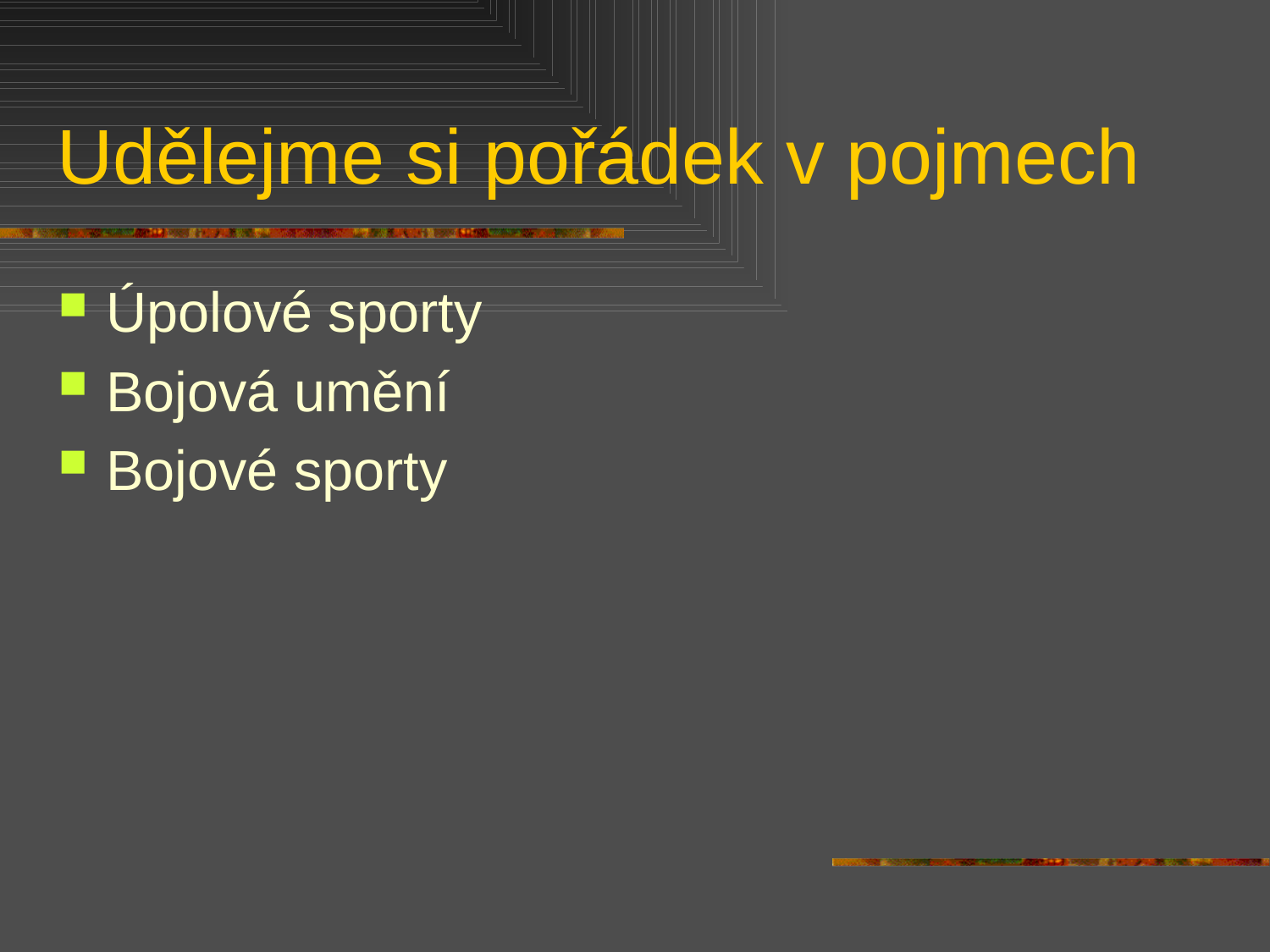

# Udělejme si pořádek v pojmech
Úpolové sporty
Bojová umění
Bojové sporty